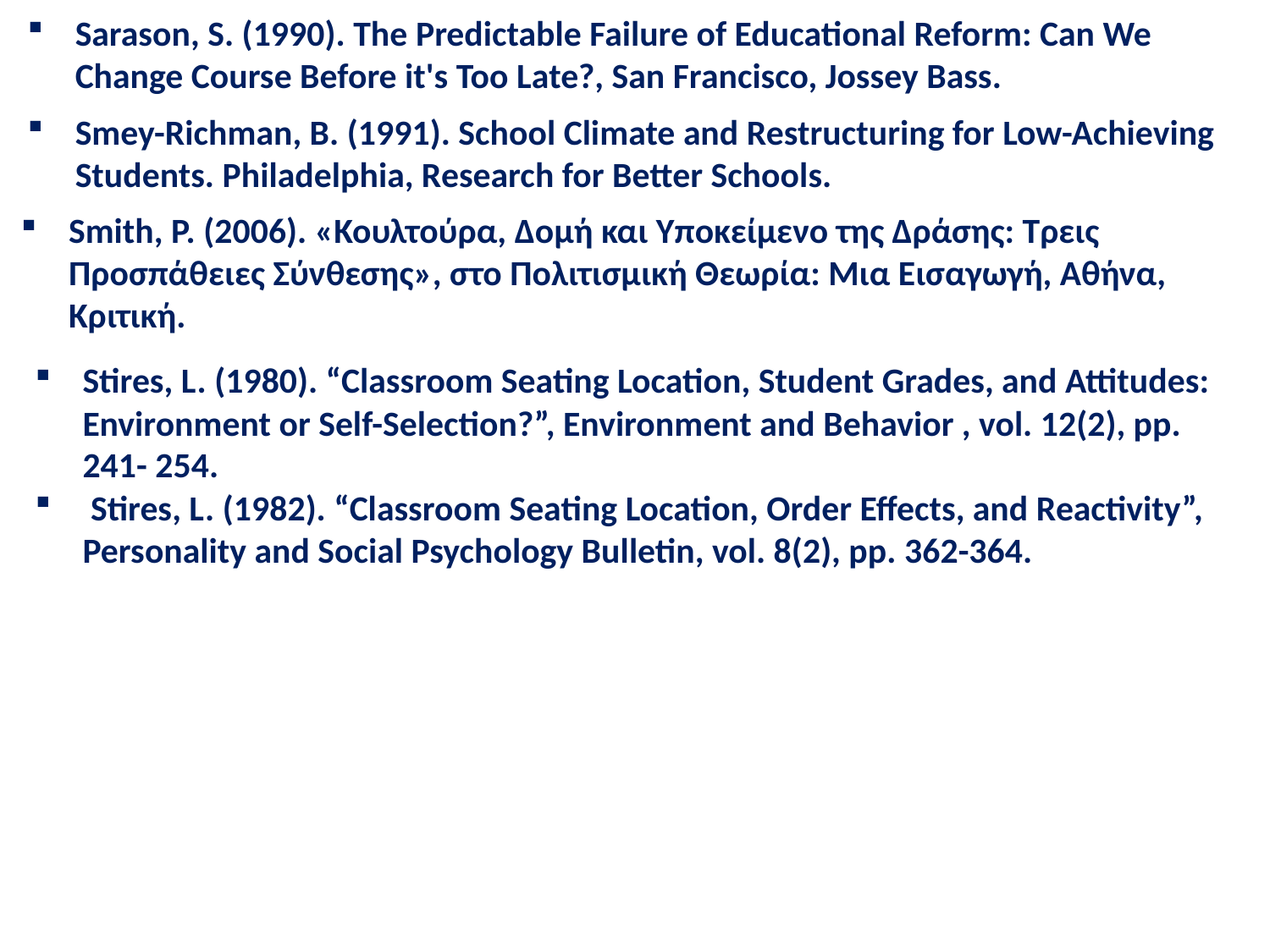

Sarason, S. (1990). The Predictable Failure of Educational Reform: Can We Change Course Before it's Too Late?, San Francisco, Jossey Bass.
Smey-Richman, B. (1991). School Climate and Restructuring for Low-Achieving Students. Philadelphia, Research for Better Schools.
Smith, P. (2006). «Κουλτούρα, Δομή και Υποκείμενο της Δράσης: Τρεις Προσπάθειες Σύνθεσης», στο Πολιτισμική Θεωρία: Μια Εισαγωγή, Αθήνα, Κριτική.
Stires, L. (1980). “Classroom Seating Location, Student Grades, and Attitudes: Environment or Self-Selection?”, Environment and Behavior , vol. 12(2), pp. 241- 254.
 Stires, L. (1982). “Classroom Seating Location, Order Effects, and Reactivity”, Personality and Social Psychology Bulletin, vol. 8(2), pp. 362-364.